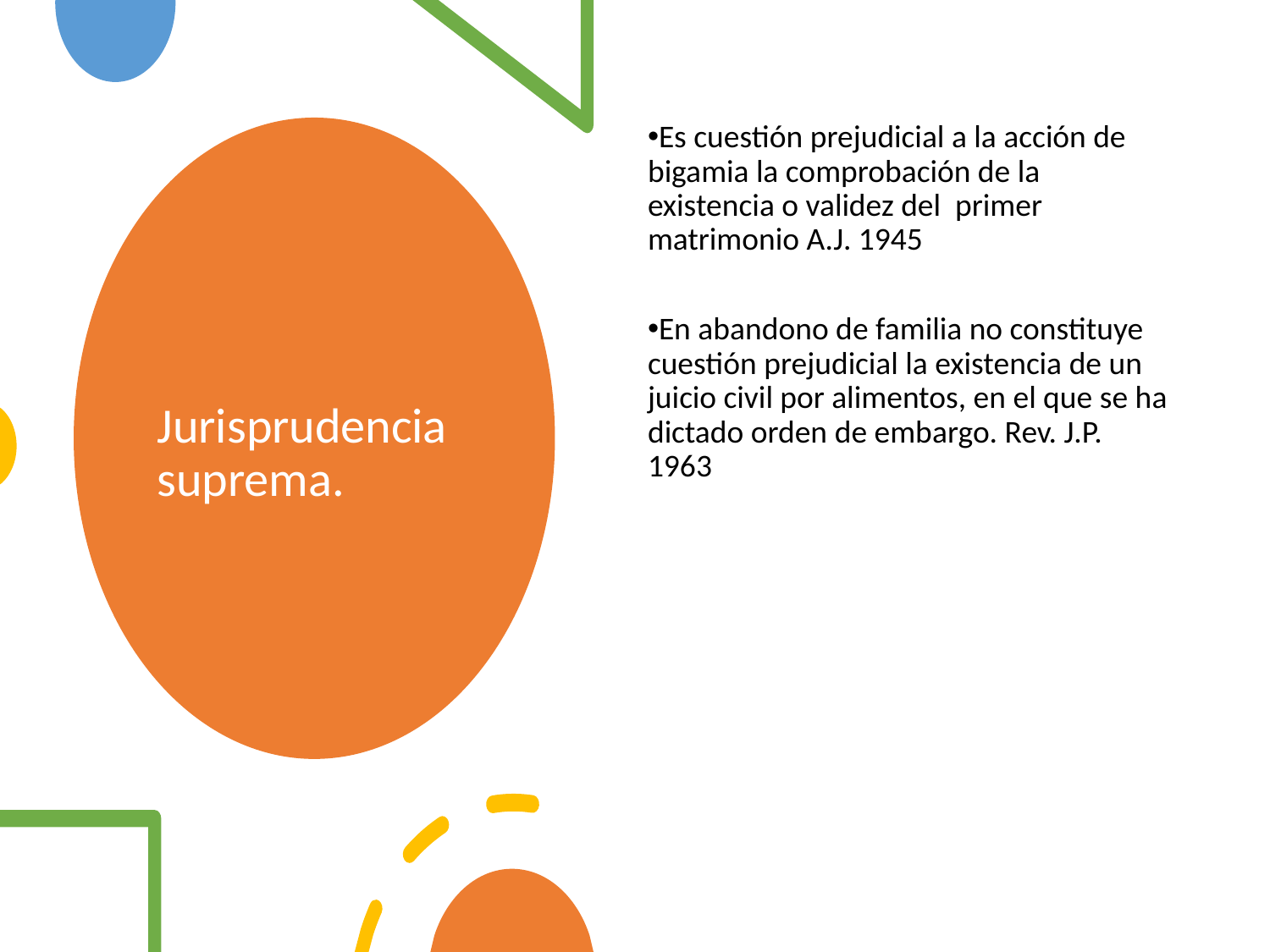

Es cuestión prejudicial a la acción de bigamia la comprobación de la existencia o validez del  primer matrimonio A.J. 1945

En abandono de familia no constituye cuestión prejudicial la existencia de un juicio civil por alimentos, en el que se ha dictado orden de embargo. Rev. J.P. 1963

# Jurisprudencia suprema.